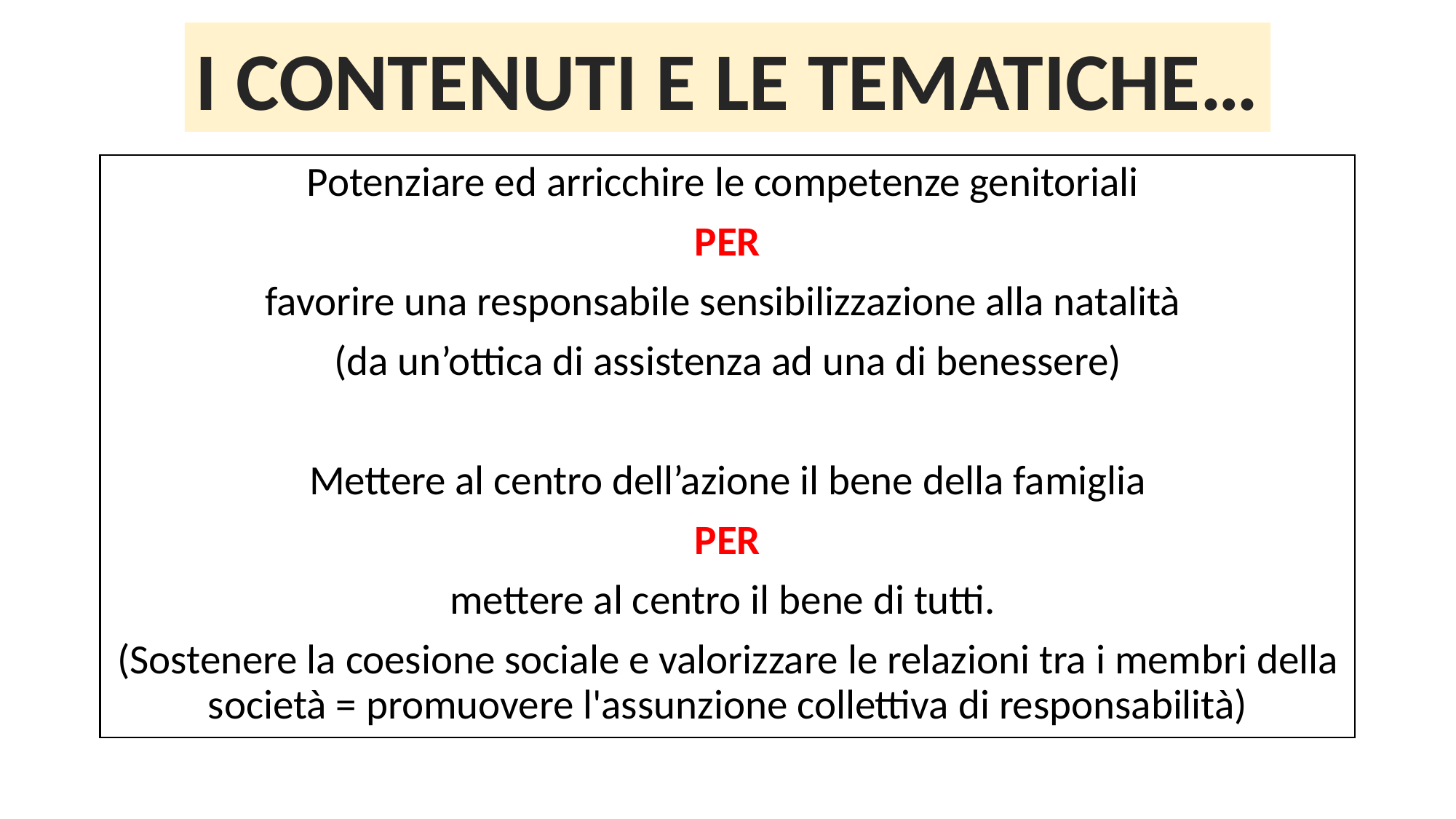

I CONTENUTI E LE TEMATICHE…
Potenziare ed arricchire le competenze genitoriali
PER
favorire una responsabile sensibilizzazione alla natalità
(da un’ottica di assistenza ad una di benessere)

Mettere al centro dell’azione il bene della famiglia
PER
mettere al centro il bene di tutti.
(Sostenere la coesione sociale e valorizzare le relazioni tra i membri della società = promuovere l'assunzione collettiva di responsabilità)